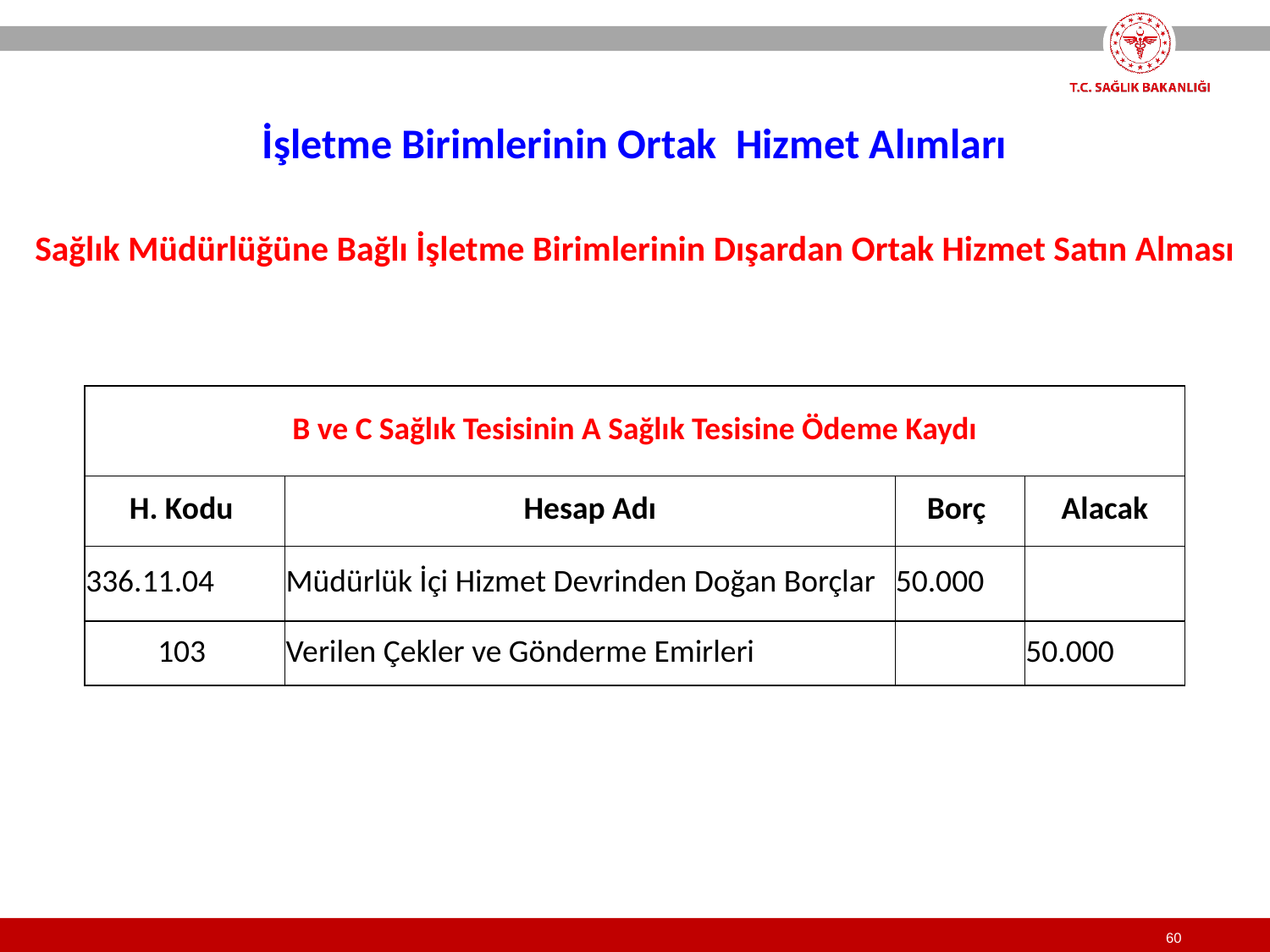

İşletme Birimlerinin Ortak  Hizmet Alımları
Sağlık Müdürlüğüne Bağlı İşletme Birimlerinin Dışardan Ortak Hizmet Satın Alması
| B ve C Sağlık Tesisinin A Sağlık Tesisine Ödeme Kaydı |  |  |  |
| --- | --- | --- | --- |
| H. Kodu | Hesap Adı | Borç | Alacak |
| 336.11.04 | Müdürlük İçi Hizmet Devrinden Doğan Borçlar | 50.000 |  |
| 103 | Verilen Çekler ve Gönderme Emirleri |  | 50.000 |